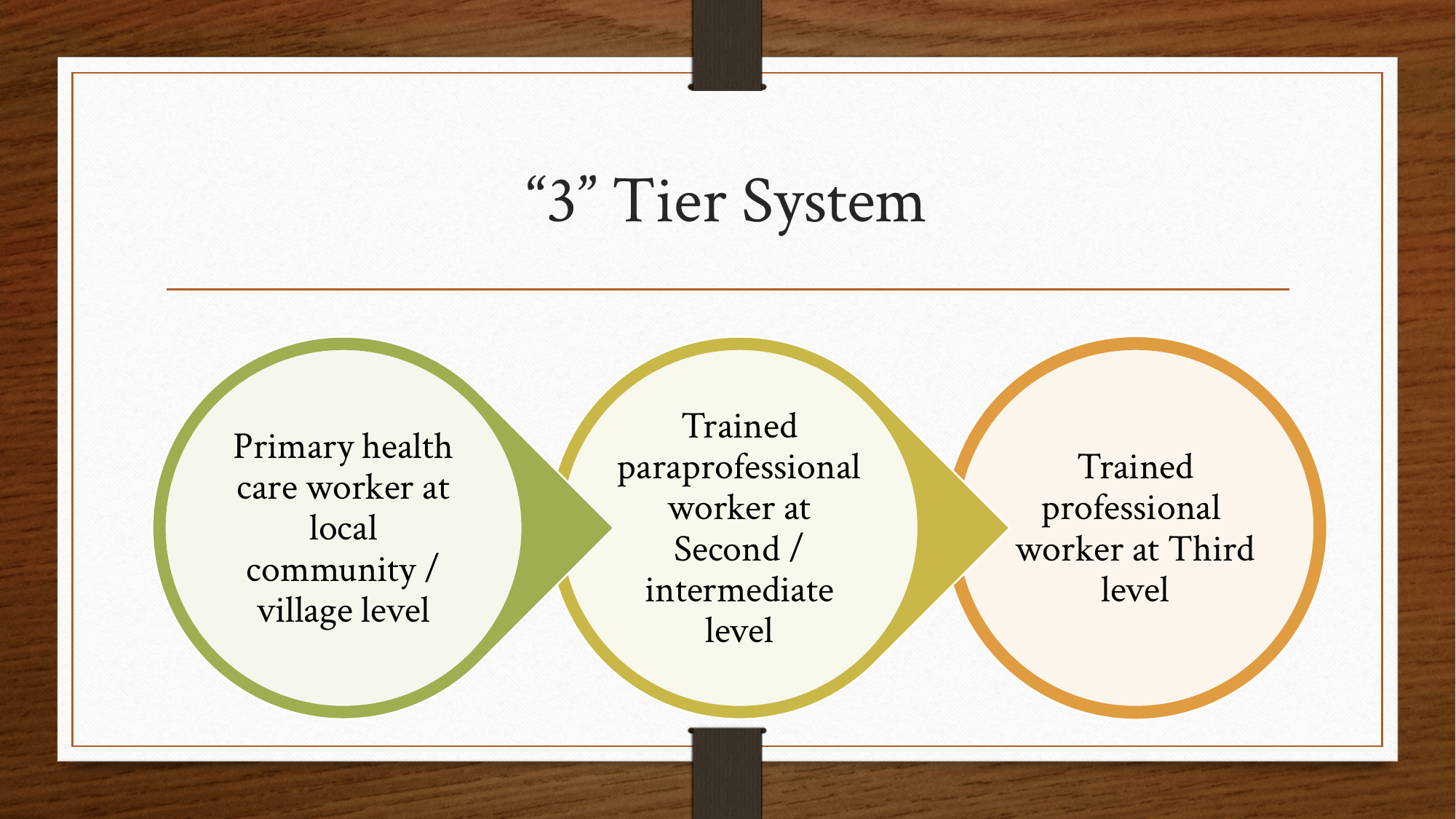

# “3” Tier System
Trained professional  worker at Third level
Trained paraprofessional worker at Second / intermediate level
Primary health care worker at local community / village level